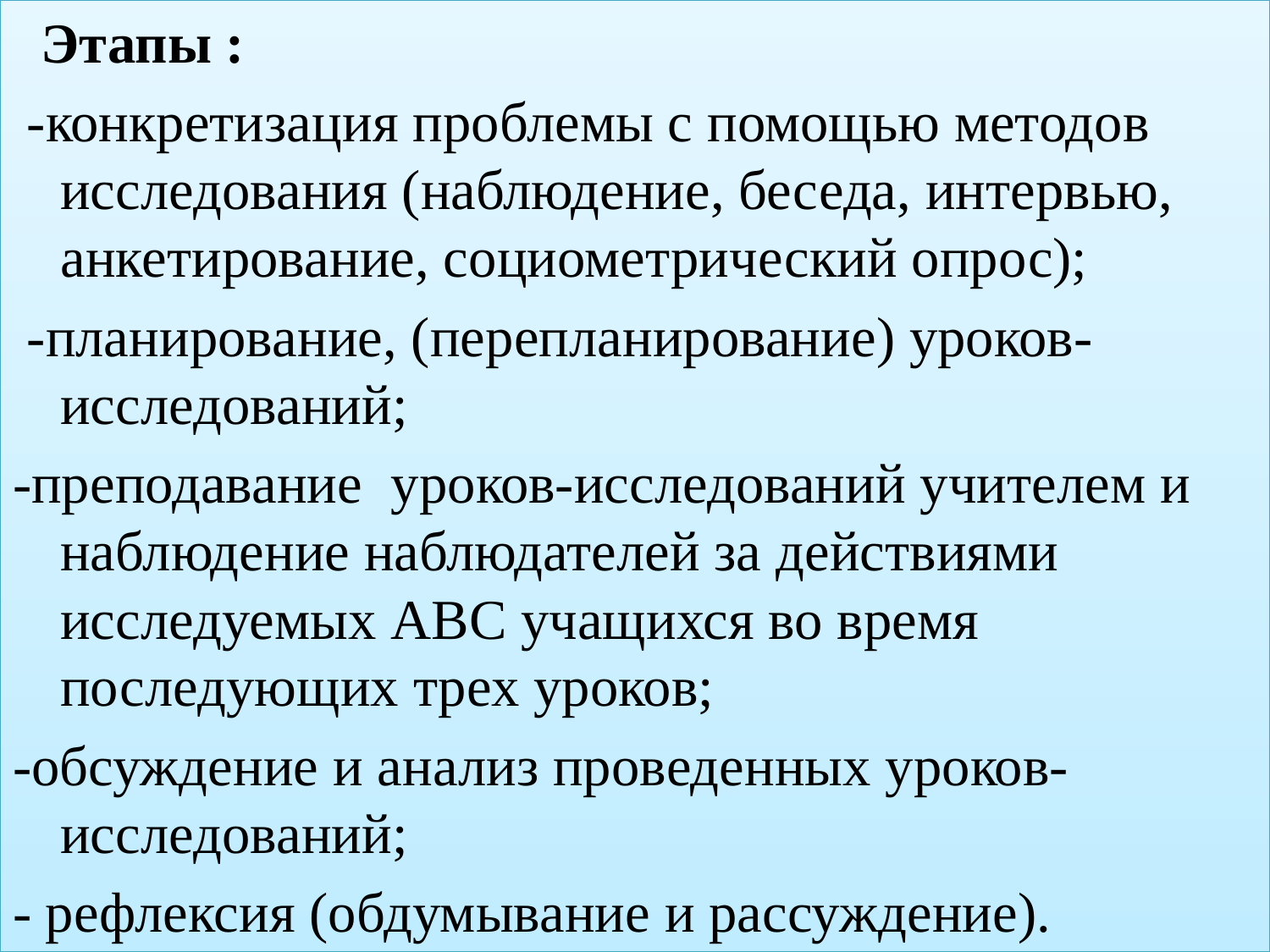

Этапы :
 -конкретизация проблемы с помощью методов исследования (наблюдение, беседа, интервью, анкетирование, социометрический опрос);
 -планирование, (перепланирование) уроков-исследований;
-преподавание  уроков-исследований учителем и наблюдение наблюдателей за действиями исследуемых АВС учащихся во время последующих трех уроков;
-обсуждение и анализ проведенных уроков-исследований;
- рефлексия (обдумывание и рассуждение).
#